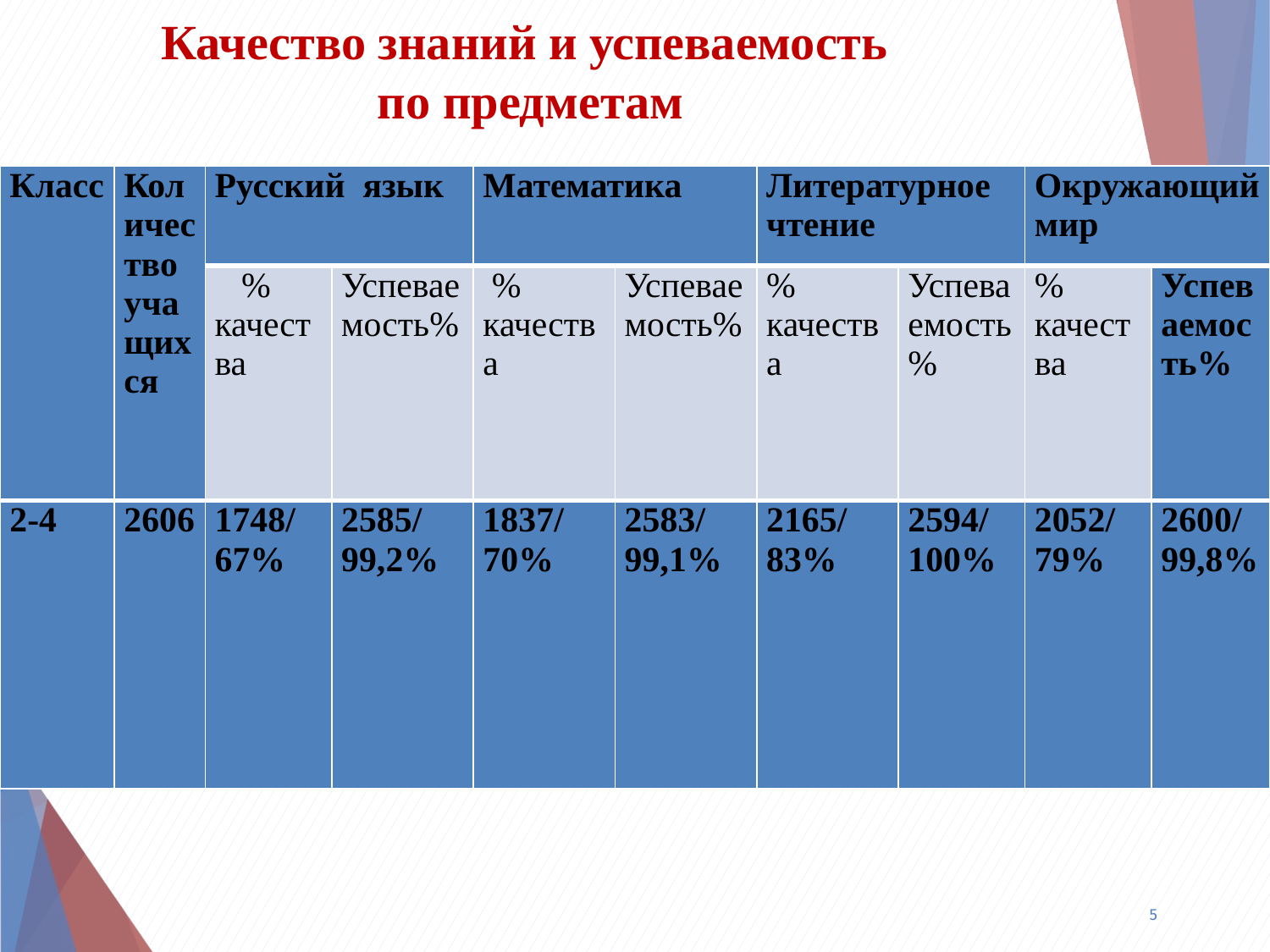

# Качество знаний и успеваемость по предметам
| Класс | Количество учащихся | Русский язык |  | Математика |  | Литературное чтение |  | Окружающий мир |  |
| --- | --- | --- | --- | --- | --- | --- | --- | --- | --- |
|  |  | % качества | Успеваемость% | % качества | Успеваемость% | % качества | Успеваемость% | % качества | Успеваемость% |
| 2-4 | 2606 | 1748/ 67% | 2585/ 99,2% | 1837/ 70% | 2583/ 99,1% | 2165/ 83% | 2594/ 100% | 2052/ 79% | 2600/ 99,8% |
5